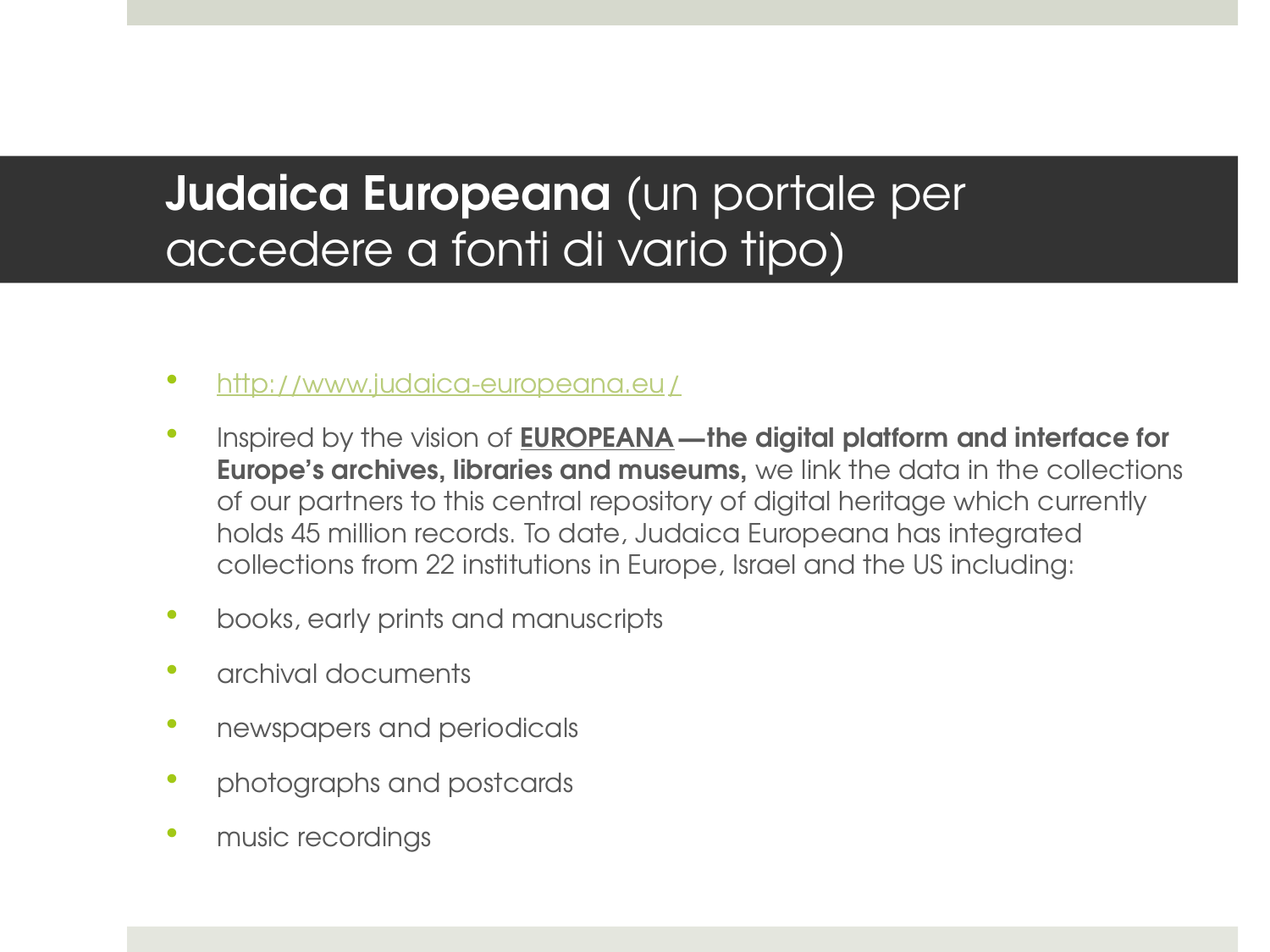

# Judaica Europeana (un portale per accedere a fonti di vario tipo)
http://www.judaica-europeana.eu/
Inspired by the vision of EUROPEANA―the digital platform and interface for Europe’s archives, libraries and museums, we link the data in the collections of our partners to this central repository of digital heritage which currently holds 45 million records. To date, Judaica Europeana has integrated collections from 22 institutions in Europe, Israel and the US including:
books, early prints and manuscripts
archival documents
newspapers and periodicals
photographs and postcards
music recordings